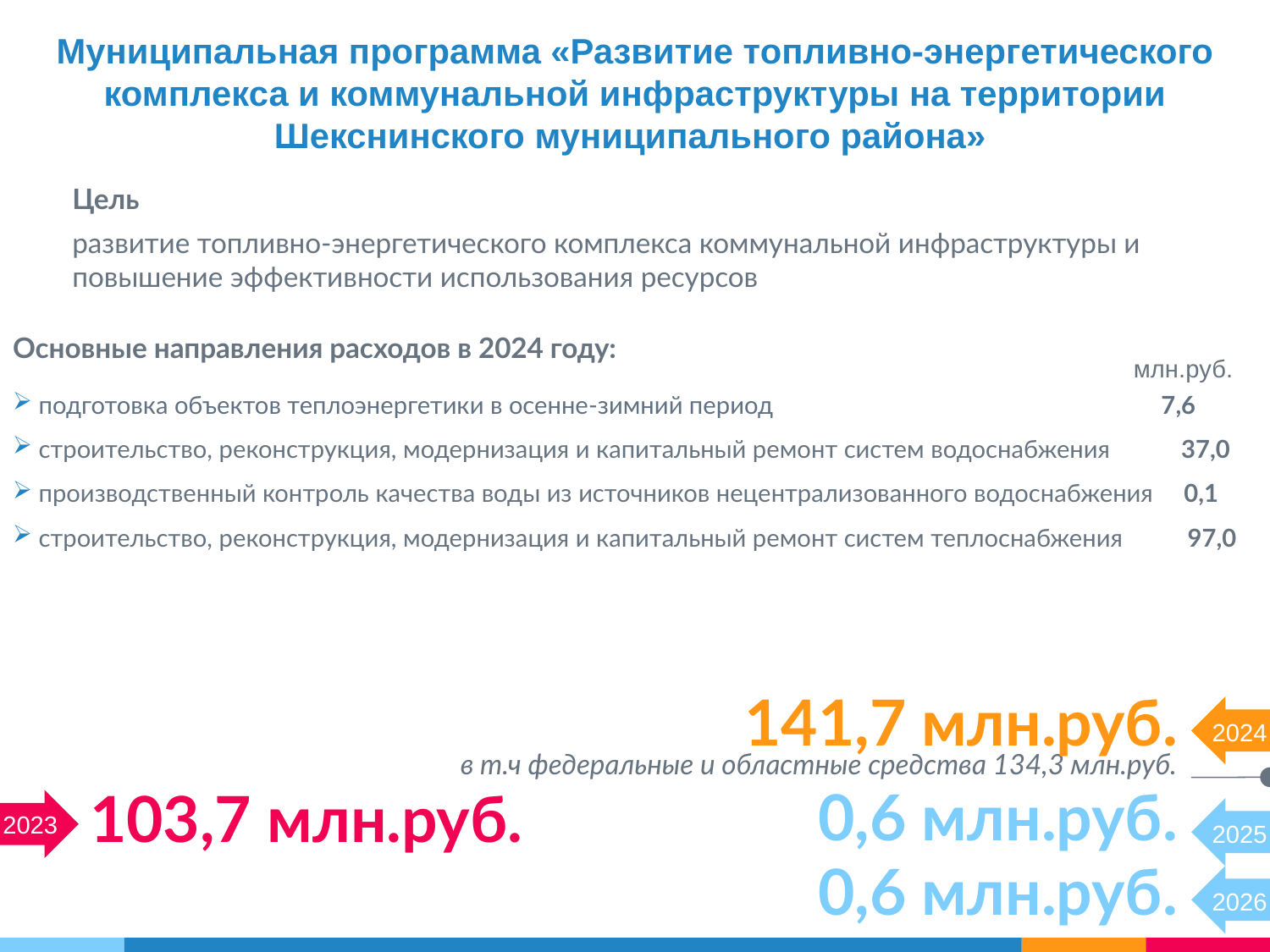

# Муниципальная программа «Развитие топливно-энергетического комплекса и коммунальной инфраструктуры на территории Шекснинского муниципального района»
Цель
развитие топливно-энергетического комплекса коммунальной инфраструктуры и повышение эффективности использования ресурсов
Основные направления расходов в 2024 году:
 подготовка объектов теплоэнергетики в осенне-зимний период                                                             7,6
 строительство, реконструкция, модернизация и капитальный ремонт систем водоснабжения           37,0
 производственный контроль качества воды из источников нецентрализованного водоснабжения     0,1
 строительство, реконструкция, модернизация и капитальный ремонт систем теплоснабжения          97,0
млн.руб.
141,7 млн.руб.

2024
в т.ч федеральные и областные средства 134,3 млн.руб.
103,7 млн.руб.
0,6 млн.руб.

2023
2025
0,6 млн.руб.

2026